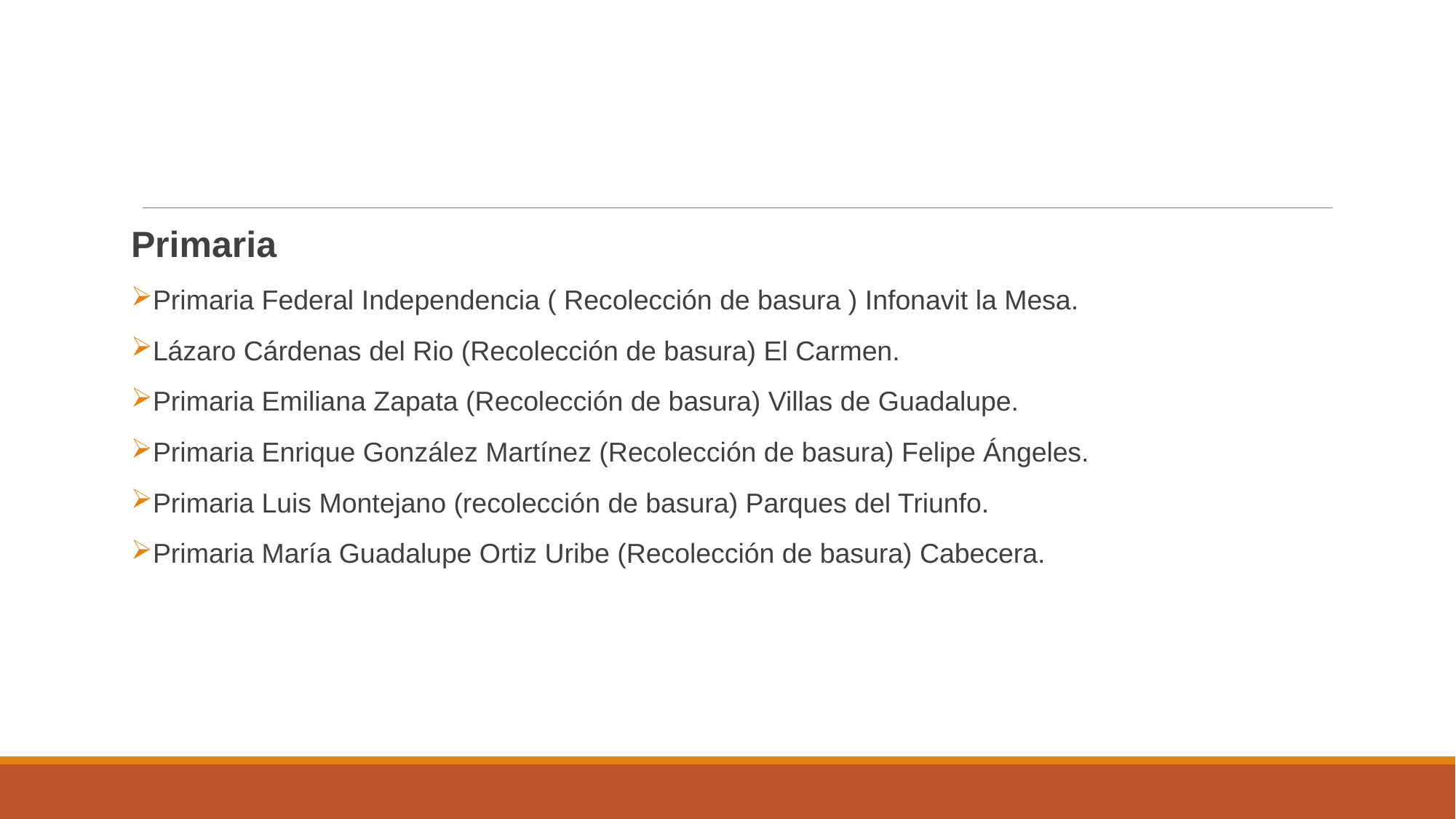

#
Primaria
Primaria Federal Independencia ( Recolección de basura ) Infonavit la Mesa.
Lázaro Cárdenas del Rio (Recolección de basura) El Carmen.
Primaria Emiliana Zapata (Recolección de basura) Villas de Guadalupe.
Primaria Enrique González Martínez (Recolección de basura) Felipe Ángeles.
Primaria Luis Montejano (recolección de basura) Parques del Triunfo.
Primaria María Guadalupe Ortiz Uribe (Recolección de basura) Cabecera.